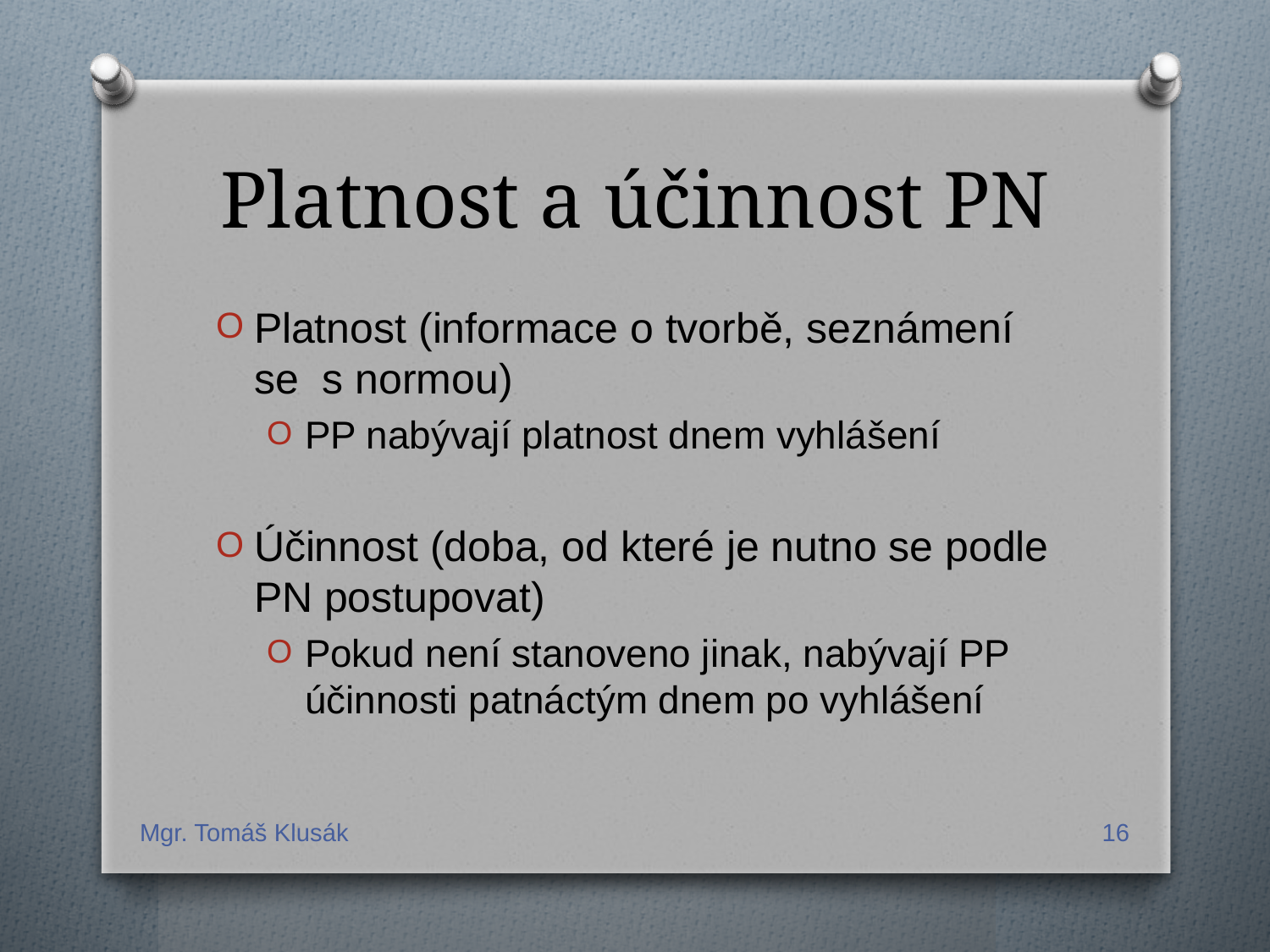

# Platnost a účinnost PN
Platnost (informace o tvorbě, seznámení se  s normou)
PP nabývají platnost dnem vyhlášení

Účinnost (doba, od které je nutno se podle PN postupovat)
Pokud není stanoveno jinak, nabývají PP účinnosti patnáctým dnem po vyhlášení
Mgr. Tomáš Klusák
16